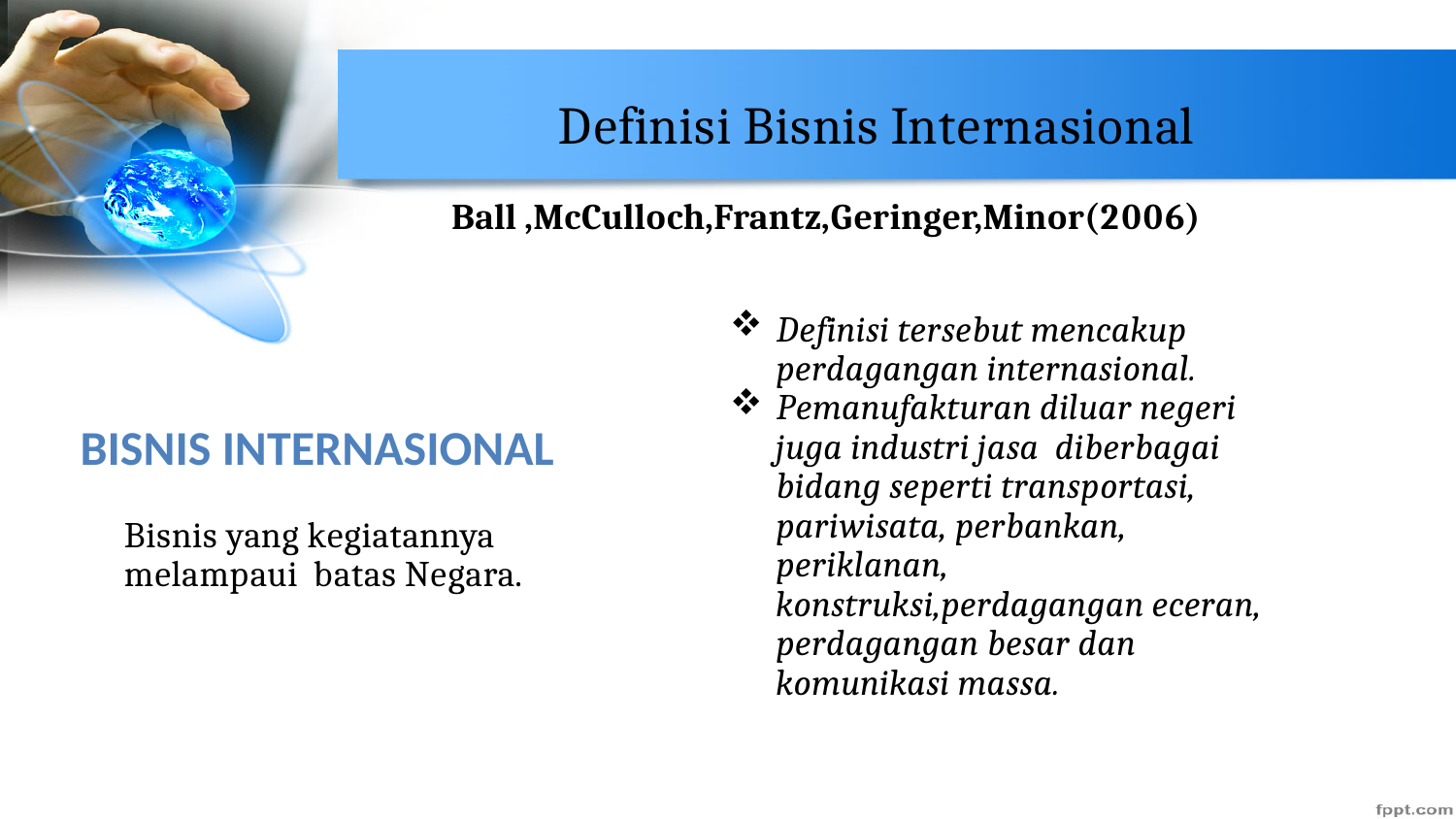

Definisi Bisnis Internasional
Ball ,McCulloch,Frantz,Geringer,Minor(2006)
Definisi tersebut mencakup  perdagangan internasional.
Pemanufakturan diluar negeri juga industri jasa  diberbagai bidang seperti transportasi, pariwisata, perbankan, periklanan, konstruksi,perdagangan eceran, perdagangan besar dan komunikasi massa.
Bisnis Internasional
Bisnis yang kegiatannya melampaui  batas Negara.